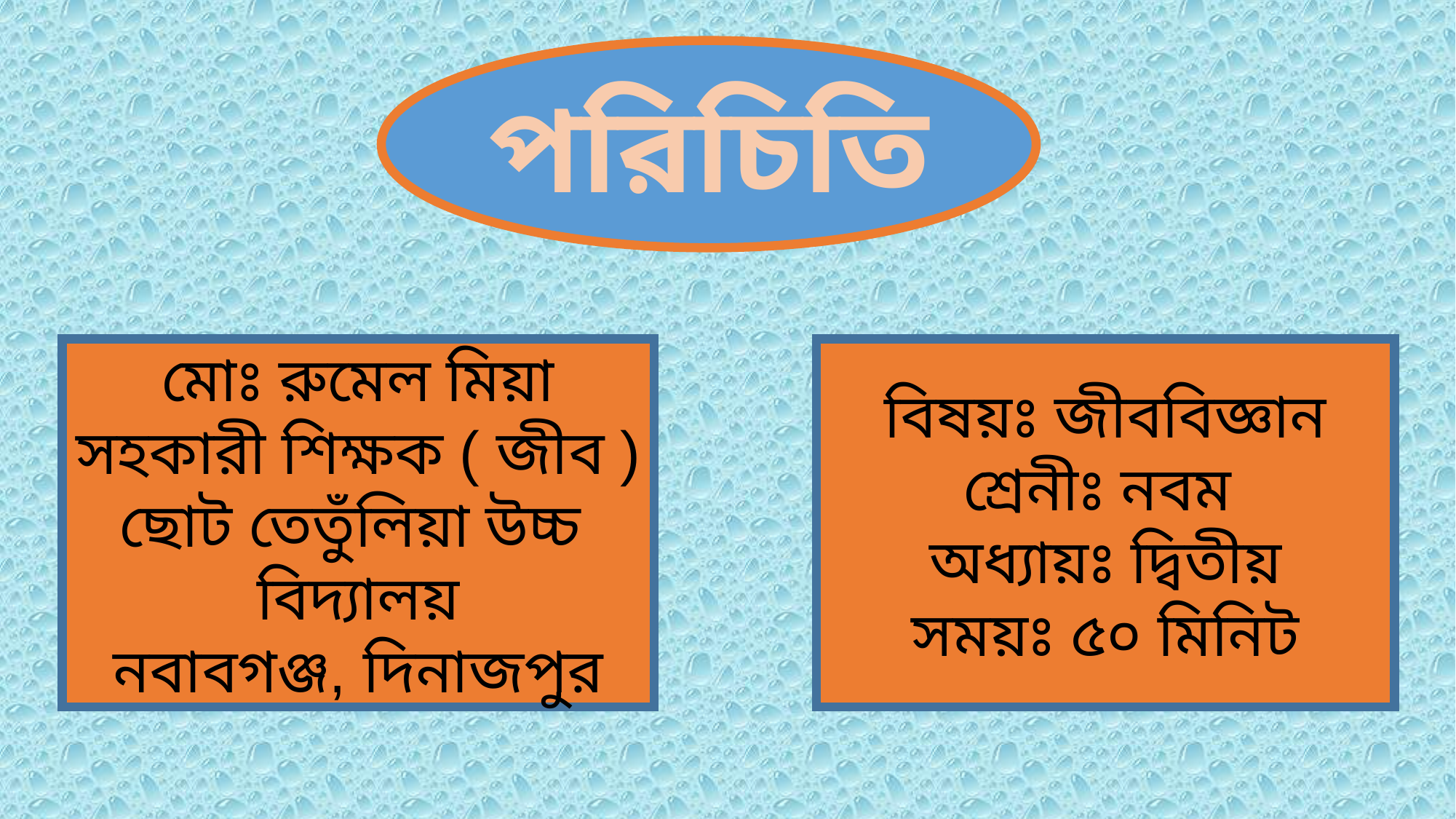

পরিচিতি
মোঃ রুমেল মিয়া
সহকারী শিক্ষক ( জীব )
ছোট তেতুঁলিয়া উচ্চ  বিদ্যালয়
নবাবগঞ্জ, দিনাজপুর

বিষয়ঃ জীববিজ্ঞান
শ্রেনীঃ নবম
অধ্যায়ঃ দ্বিতীয়
সময়ঃ ৫০ মিনিট